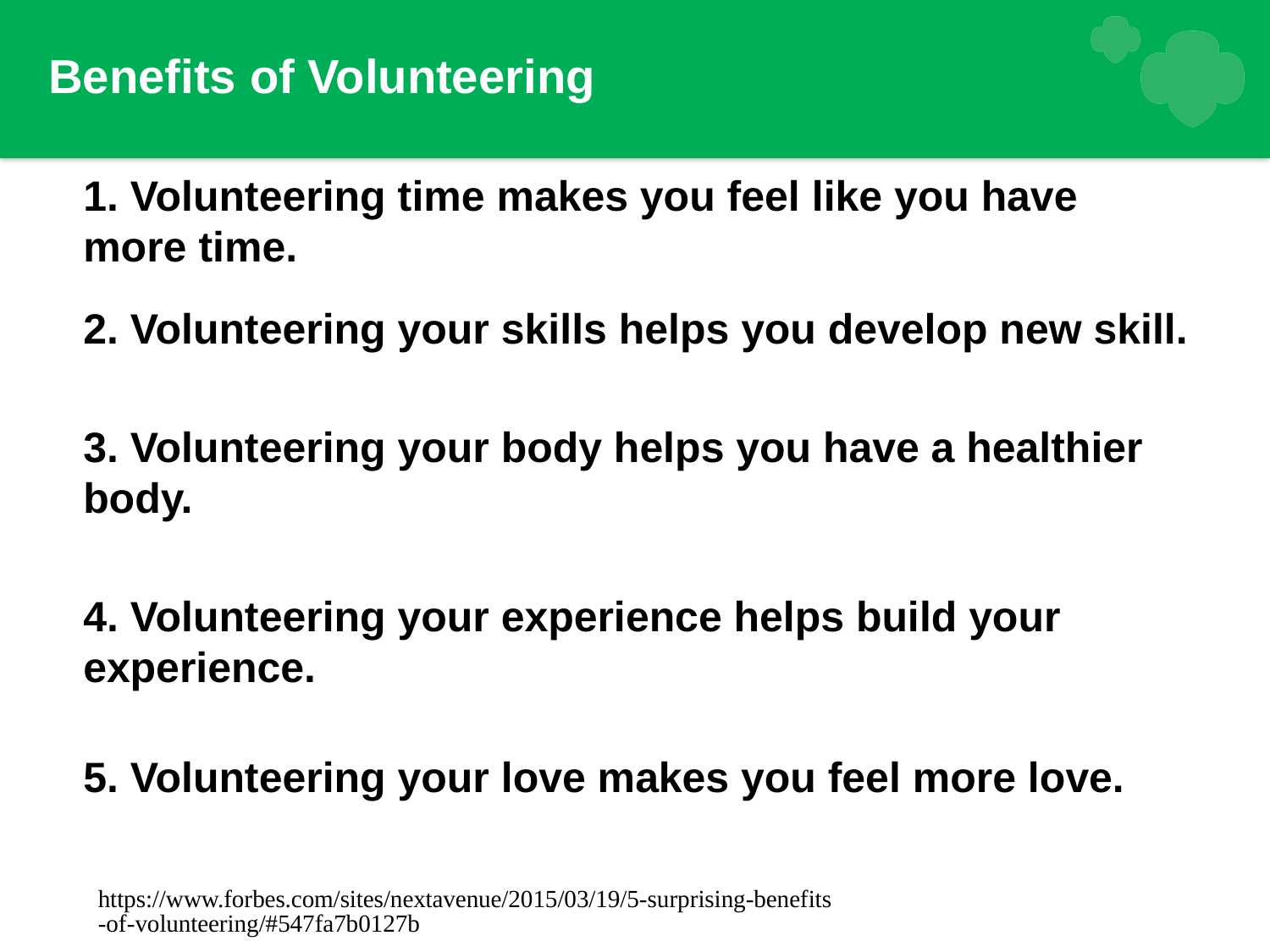

# Benefits of Volunteering
1. Volunteering time makes you feel like you have more time.

2. Volunteering your skills helps you develop new skill.

3. Volunteering your body helps you have a healthier body.

4. Volunteering your experience helps build your experience.
5. Volunteering your love makes you feel more love.
https://www.forbes.com/sites/nextavenue/2015/03/19/5-surprising-benefits-of-volunteering/#547fa7b0127b